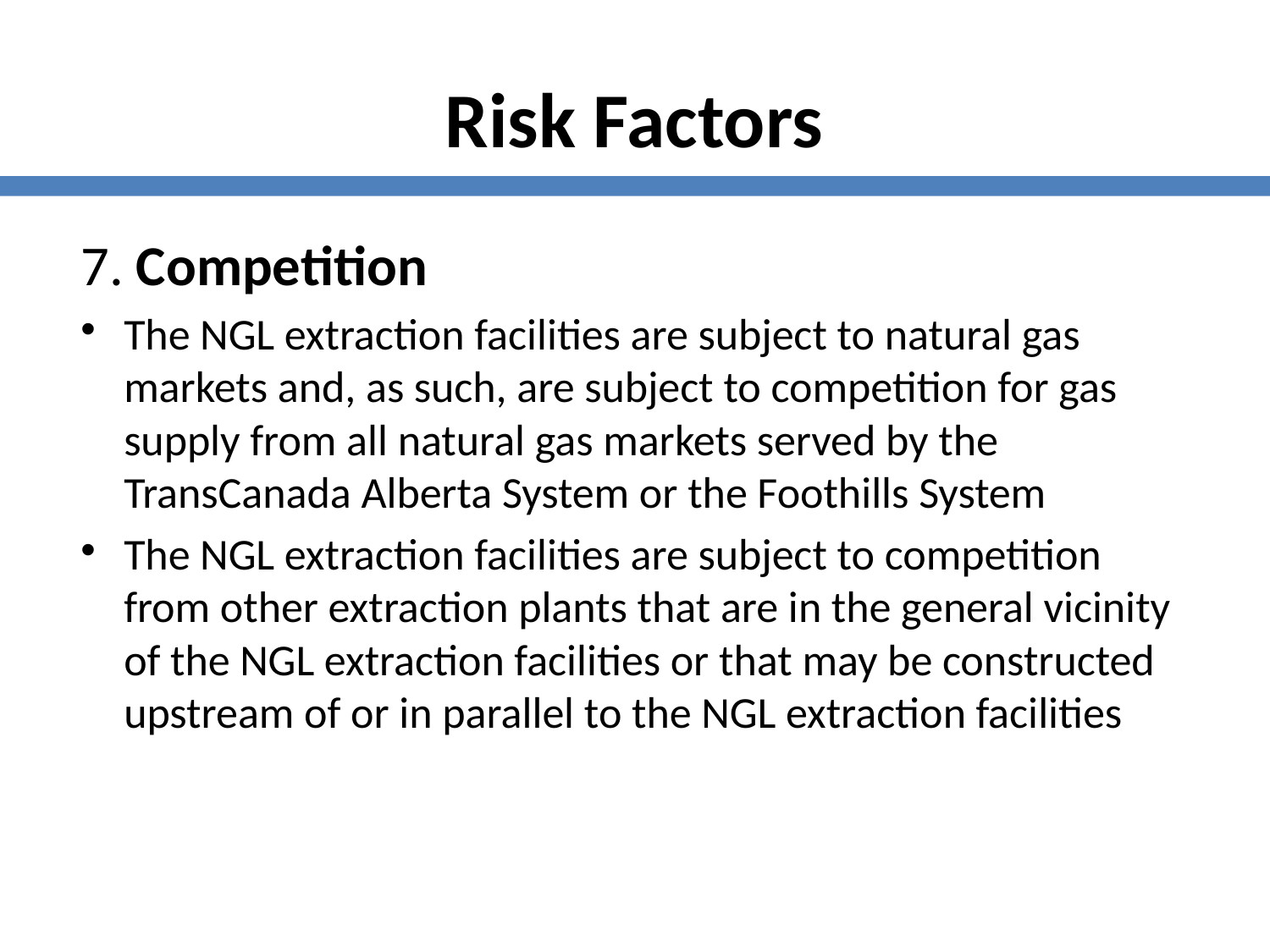

Risk Factors

7. Competition
The NGL extraction facilities are subject to natural gas markets and, as such, are subject to competition for gas supply from all natural gas markets served by the TransCanada Alberta System or the Foothills System
The NGL extraction facilities are subject to competition from other extraction plants that are in the general vicinity of the NGL extraction facilities or that may be constructed upstream of or in parallel to the NGL extraction facilities